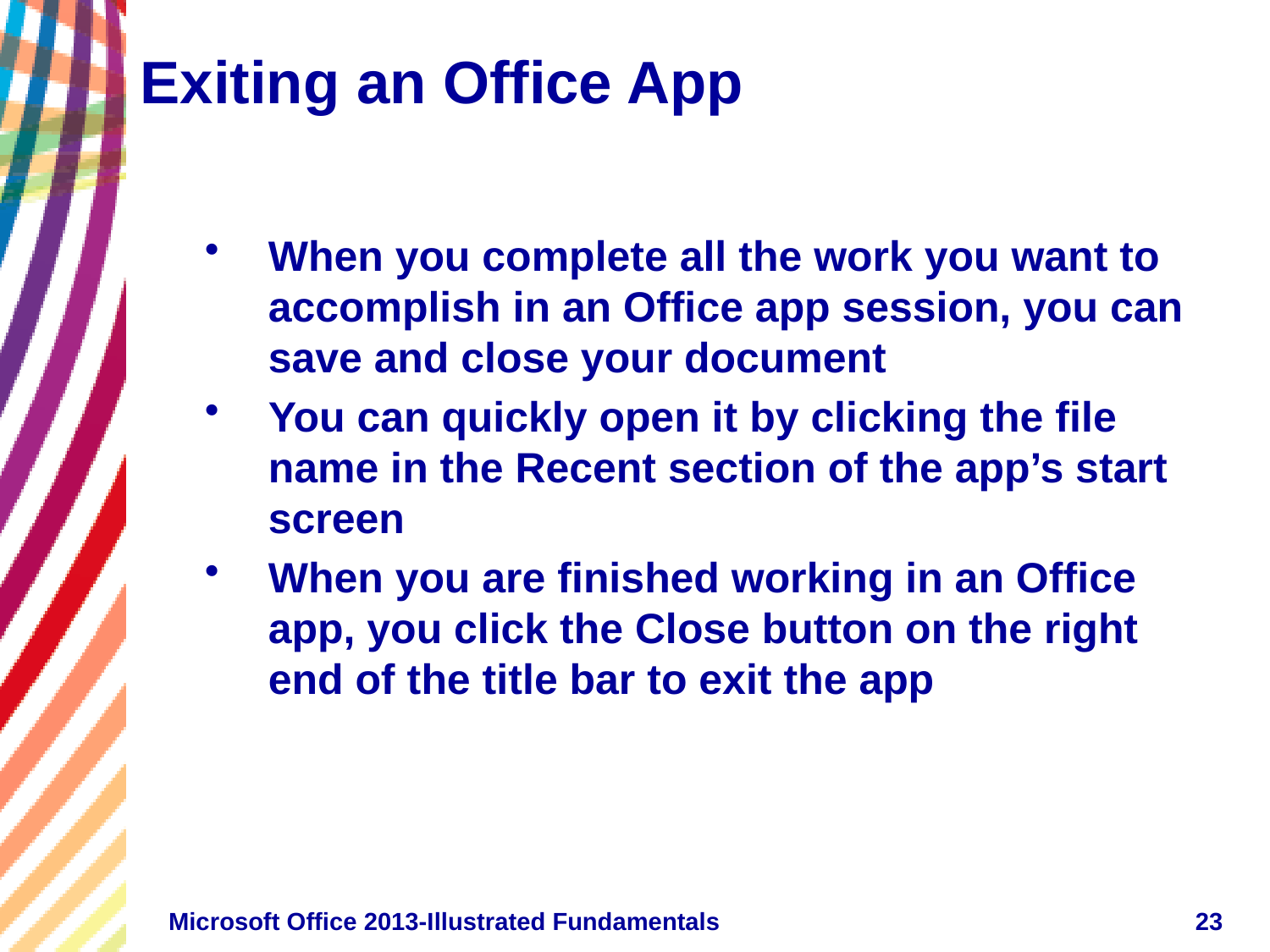

# Exiting an Office App
When you complete all the work you want to accomplish in an Office app session, you can save and close your document
You can quickly open it by clicking the file name in the Recent section of the app’s start screen
When you are finished working in an Office app, you click the Close button on the right end of the title bar to exit the app
Microsoft Office 2013-Illustrated Fundamentals
23